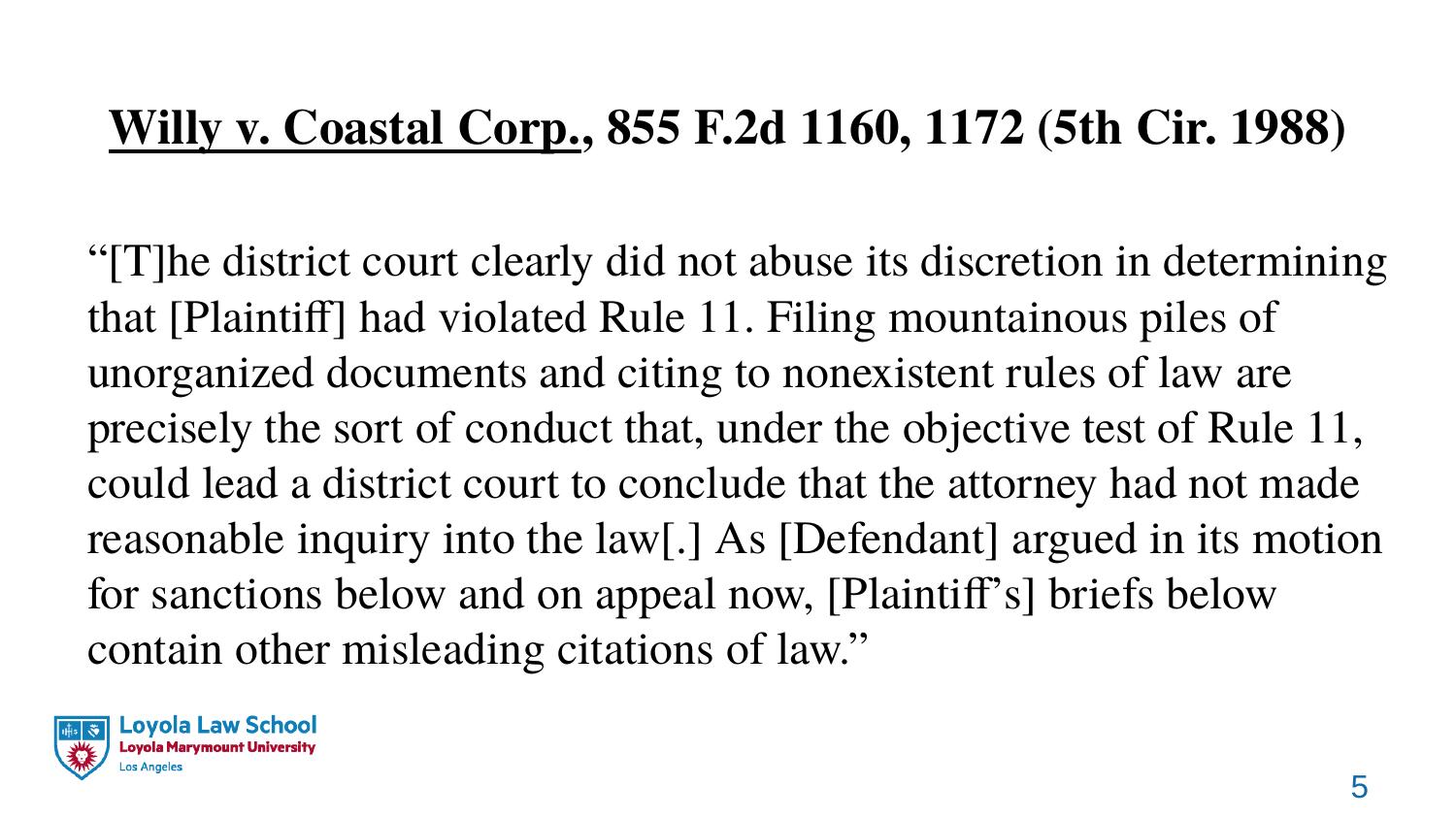

# Willy v. Coastal Corp., 855 F.2d 1160, 1172 (5th Cir. 1988)
“[T]he district court clearly did not abuse its discretion in determining that [Plaintiff] had violated Rule 11. Filing mountainous piles of unorganized documents and citing to nonexistent rules of law are precisely the sort of conduct that, under the objective test of Rule 11, could lead a district court to conclude that the attorney had not made reasonable inquiry into the law[.] As [Defendant] argued in its motion for sanctions below and on appeal now, [Plaintiff’s] briefs below contain other misleading citations of law.”
5